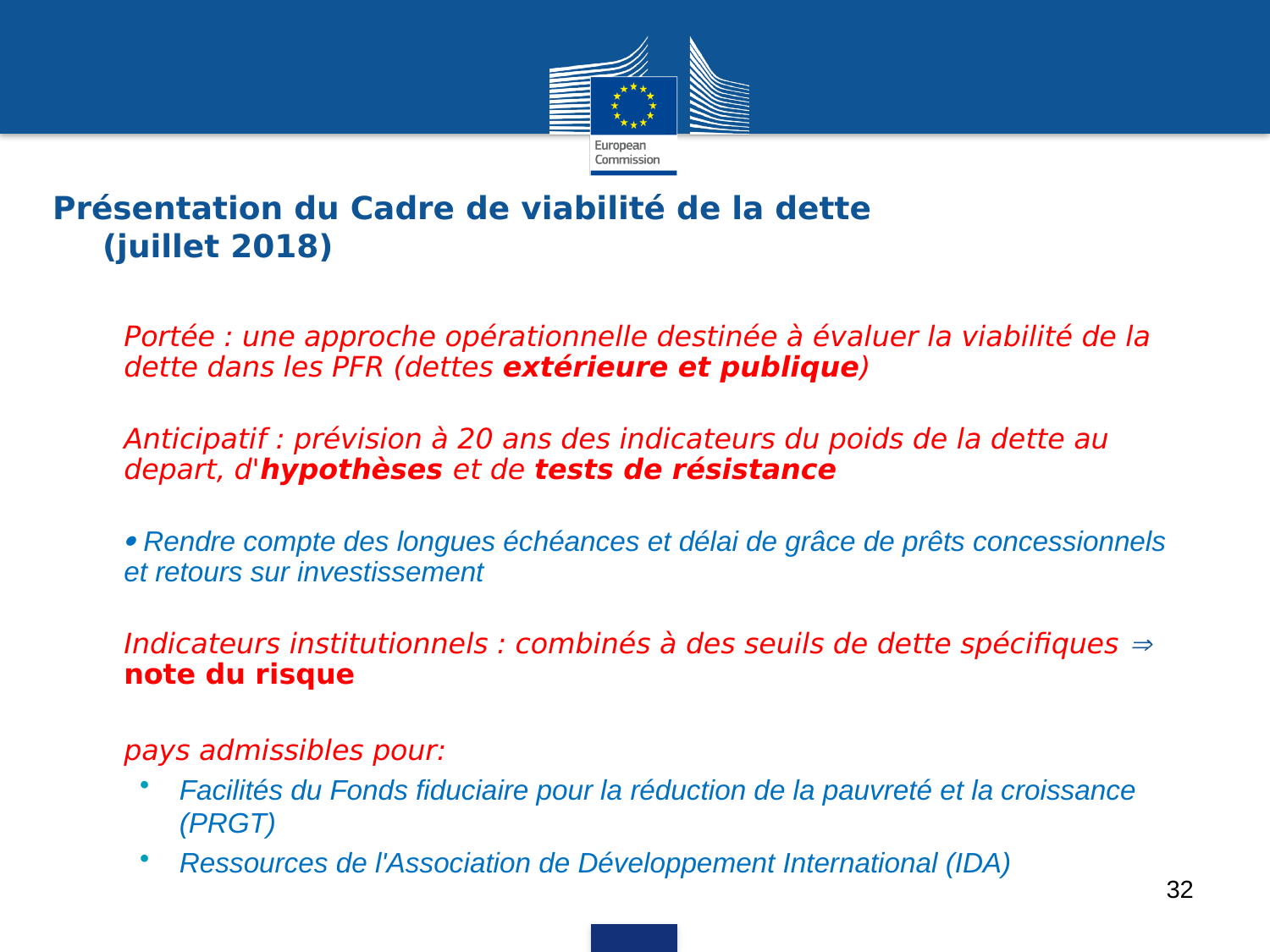

# Présentation du Cadre de viabilité de la dette (juillet 2018)
Portée : une approche opérationnelle destinée à évaluer la viabilité de la dette dans les PFR (dettes extérieure et publique)

Anticipatif : prévision à 20 ans des indicateurs du poids de la dette au depart, d'hypothèses et de tests de résistance

• Rendre compte des longues échéances et délai de grâce de prêts concessionnels et retours sur investissement

Indicateurs institutionnels : combinés à des seuils de dette spécifiques ⇒ note du risque

pays admissibles pour:
Facilités du Fonds fiduciaire pour la réduction de la pauvreté et la croissance (PRGT)
Ressources de l'Association de Développement International (IDA)

32